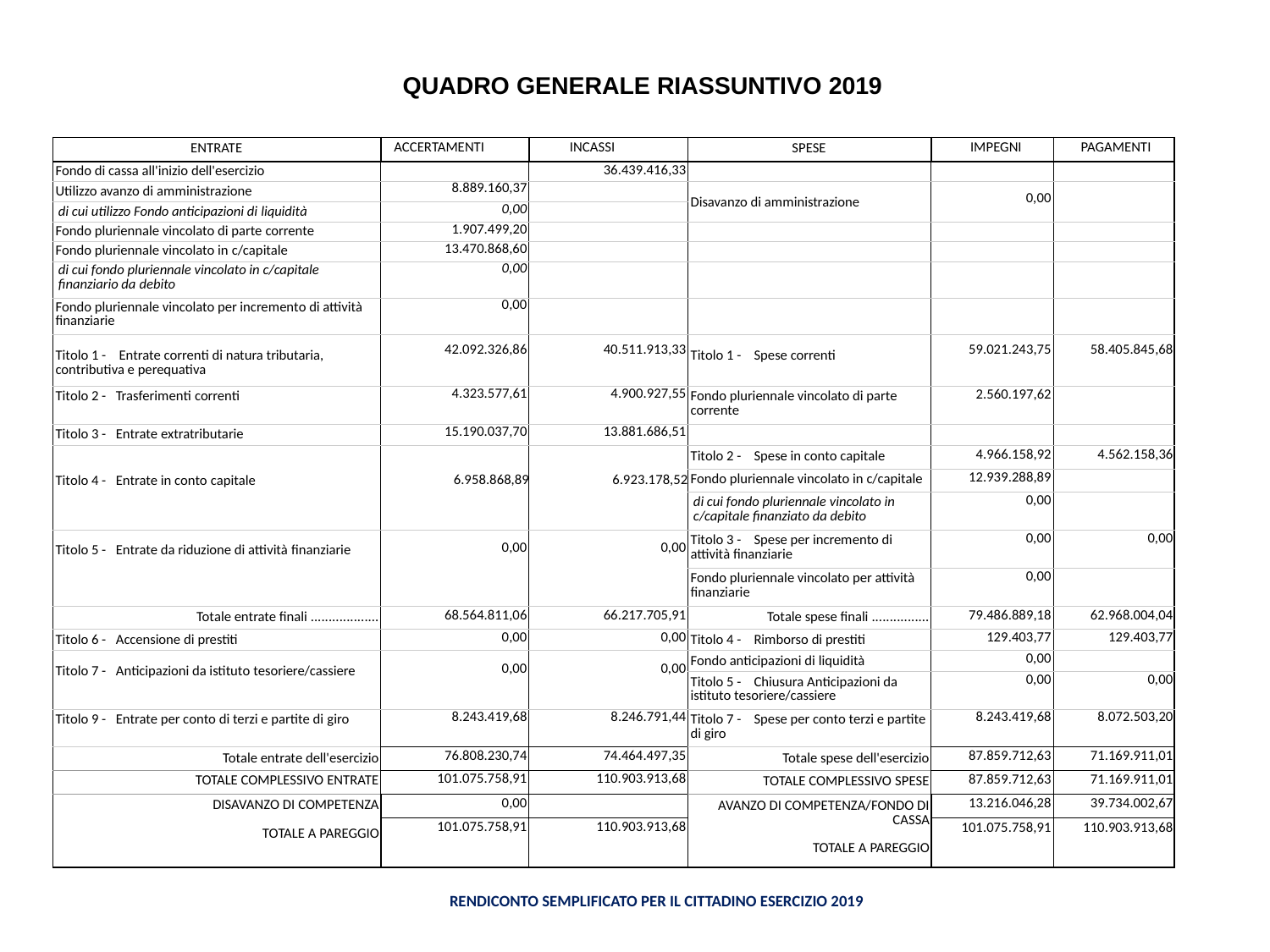

QUADRO GENERALE RIASSUNTIVO 2019
| ENTRATE | ACCERTAMENTI | INCASSI | SPESE | IMPEGNI | PAGAMENTI |
| --- | --- | --- | --- | --- | --- |
| Fondo di cassa all'inizio dell'esercizio |  | 36.439.416,33 |  |  |  |
| Utilizzo avanzo di amministrazione | 8.889.160,37 |  | Disavanzo di amministrazione | 0,00 |  |
| di cui utilizzo Fondo anticipazioni di liquidità | 0,00 |  |  |  |  |
| Fondo pluriennale vincolato di parte corrente | 1.907.499,20 |  |  |  |  |
| Fondo pluriennale vincolato in c/capitale | 13.470.868,60 |  |  |  |  |
| di cui fondo pluriennale vincolato in c/capitale finanziario da debito | 0,00 |  |  |  |  |
| Fondo pluriennale vincolato per incremento di attività finanziarie | 0,00 |  |  |  |  |
| Titolo 1 - Entrate correnti di natura tributaria, contributiva e perequativa | 42.092.326,86 | 40.511.913,33 | Titolo 1 - Spese correnti | 59.021.243,75 | 58.405.845,68 |
| Titolo 2 - Trasferimenti correnti | 4.323.577,61 | 4.900.927,55 | Fondo pluriennale vincolato di parte corrente | 2.560.197,62 |  |
| Titolo 3 - Entrate extratributarie | 15.190.037,70 | 13.881.686,51 |  |  |  |
| Titolo 4 - Entrate in conto capitale | 6.958.868,89 | 6.923.178,52 | Titolo 2 - Spese in conto capitale | 4.966.158,92 | 4.562.158,36 |
|  |  |  | Fondo pluriennale vincolato in c/capitale | 12.939.288,89 |  |
|  |  |  | di cui fondo pluriennale vincolato in c/capitale finanziato da debito | 0,00 |  |
| Titolo 5 - Entrate da riduzione di attività finanziarie | 0,00 | 0,00 | Titolo 3 - Spese per incremento di attività finanziarie | 0,00 | 0,00 |
|  |  |  | Fondo pluriennale vincolato per attività finanziarie | 0,00 |  |
| Totale entrate finali ................... | 68.564.811,06 | 66.217.705,91 | Totale spese finali ................ | 79.486.889,18 | 62.968.004,04 |
| Titolo 6 - Accensione di prestiti | 0,00 | 0,00 | Titolo 4 - Rimborso di prestiti | 129.403,77 | 129.403,77 |
| Titolo 7 - Anticipazioni da istituto tesoriere/cassiere | 0,00 | 0,00 | Fondo anticipazioni di liquidità | 0,00 |  |
|  |  |  | Titolo 5 - Chiusura Anticipazioni da istituto tesoriere/cassiere | 0,00 | 0,00 |
| Titolo 9 - Entrate per conto di terzi e partite di giro | 8.243.419,68 | 8.246.791,44 | Titolo 7 - Spese per conto terzi e partite di giro | 8.243.419,68 | 8.072.503,20 |
| Totale entrate dell'esercizio | 76.808.230,74 | 74.464.497,35 | Totale spese dell'esercizio | 87.859.712,63 | 71.169.911,01 |
| TOTALE COMPLESSIVO ENTRATE | 101.075.758,91 | 110.903.913,68 | TOTALE COMPLESSIVO SPESE | 87.859.712,63 | 71.169.911,01 |
| DISAVANZO DI COMPETENZA TOTALE A PAREGGIO | 0,00 |  | AVANZO DI COMPETENZA/FONDO DI CASSA TOTALE A PAREGGIO | 13.216.046,28 | 39.734.002,67 |
|  | 101.075.758,91 | 110.903.913,68 |  | 101.075.758,91 | 110.903.913,68 |
Rendiconto semplificato per il Cittadino Esercizio 2019